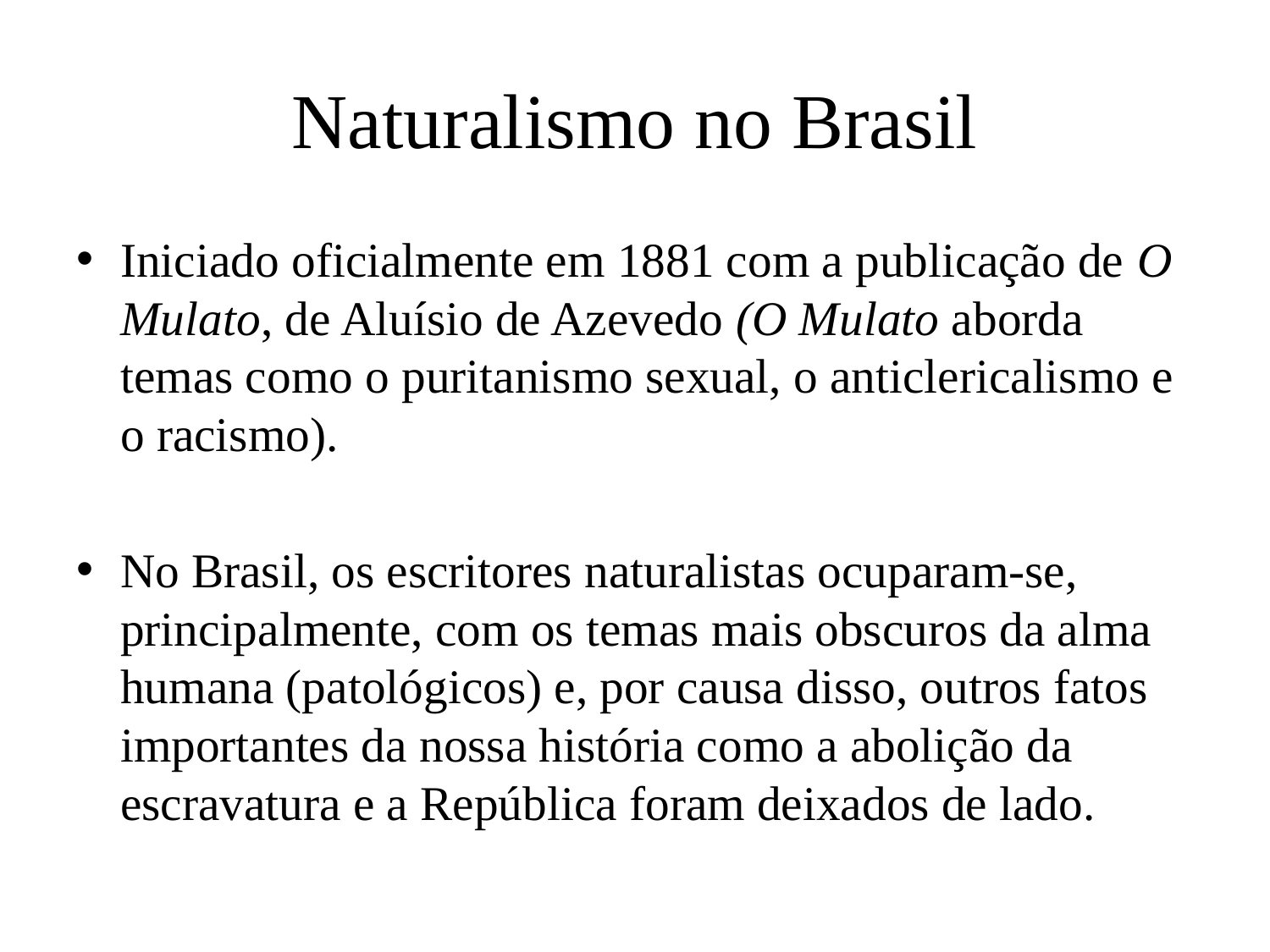

# Naturalismo no Brasil
Iniciado oficialmente em 1881 com a publicação de O Mulato, de Aluísio de Azevedo (O Mulato aborda temas como o puritanismo sexual, o anticlericalismo e o racismo).

No Brasil, os escritores naturalistas ocuparam-se, principalmente, com os temas mais obscuros da alma humana (patológicos) e, por causa disso, outros fatos importantes da nossa história como a abolição da escravatura e a República foram deixados de lado.